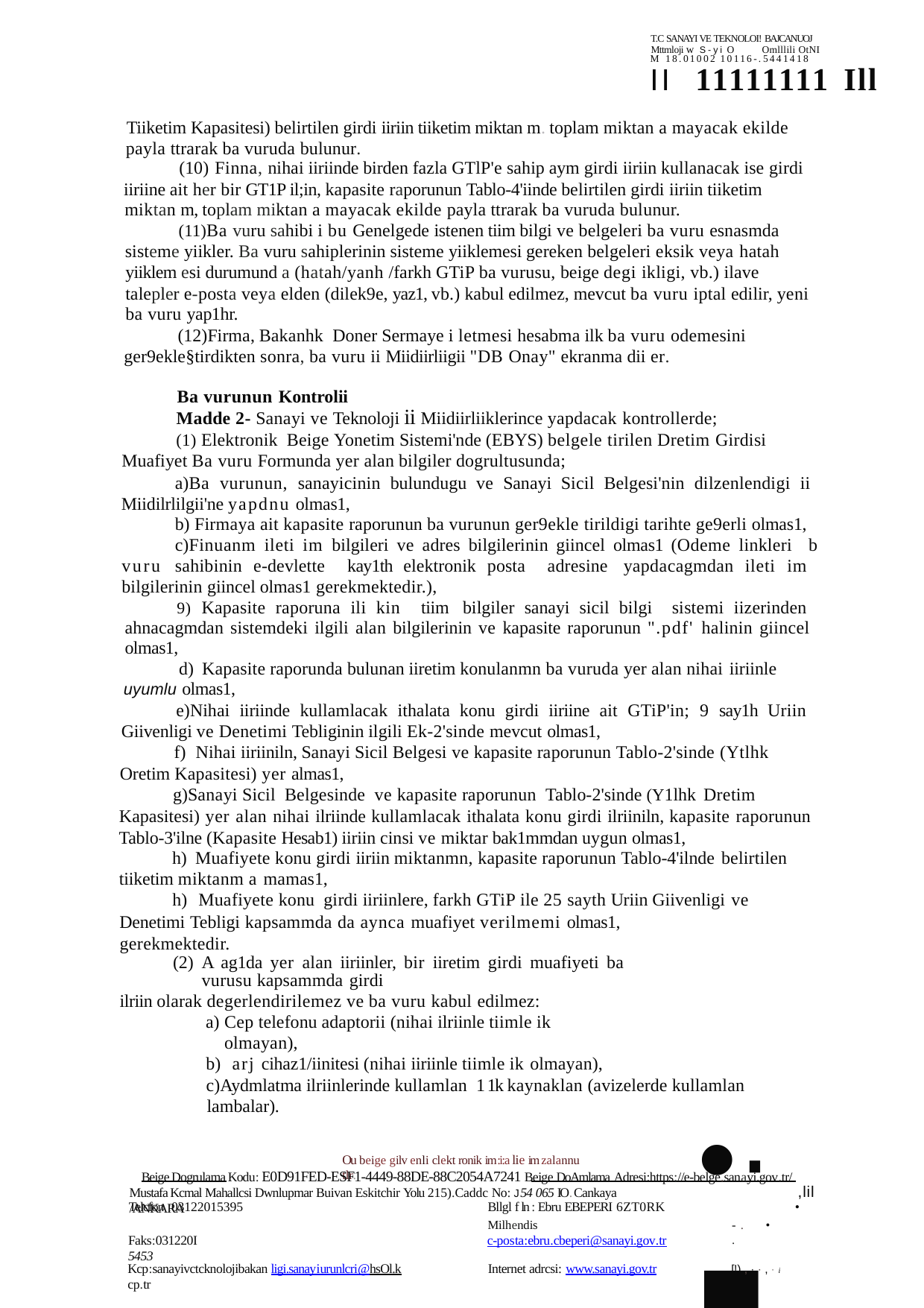

T.C SANAYI VE TEKNOLOI! BAJCANUOJ
Mttmloji w  S-yi O	Omlllili OtNI M  18.01002 10116-.5441418
# II	11111111 Ill
Tiiketim Kapasitesi) belirtilen girdi iiriin tiiketim miktan m. toplam miktan a mayacak ekilde  payla ttrarak ba vuruda bulunur.
Finna, nihai iiriinde birden fazla GTlP'e sahip aym girdi iiriin kullanacak ise girdi
iiriine ait her bir GT1P il;in, kapasite raporunun Tablo-4'iinde belirtilen girdi iiriin tiiketim  miktan m, toplam miktan a mayacak ekilde payla ttrarak ba vuruda bulunur.
Ba vuru sahibi i bu Genelgede istenen tiim bilgi ve belgeleri ba vuru esnasmda  sisteme yiikler. Ba vuru sahiplerinin sisteme yiiklemesi gereken belgeleri eksik veya hatah
yiiklem esi durumund a (hatah/yanh /farkh GTiP ba vurusu, beige degi ikligi, vb.) ilave  talepler e-posta veya elden (dilek9e, yaz1, vb.) kabul edilmez, mevcut ba vuru iptal edilir, yeni
ba vuru yap1hr.
Firma, Bakanhk Doner Sermaye i letmesi hesabma ilk ba vuru odemesini  ger9ekle§tirdikten sonra, ba vuru ii Miidiirliigii "DB Onay" ekranma dii er.

Ba vurunun Kontrolii
Madde 2- Sanayi ve Teknoloji ii Miidiirliiklerince yapdacak kontrollerde;
(1) Elektronik  Beige Yonetim Sistemi'nde (EBYS) belgele tirilen Dretim Girdisi
Muafiyet Ba vuru Formunda yer alan bilgiler dogrultusunda;
Ba vurunun, sanayicinin bulundugu ve Sanayi Sicil Belgesi'nin dilzenlendigi ii  Miidilrlilgii'ne yapdnu olmas1,
Firmaya ait kapasite raporunun ba vurunun ger9ekle tirildigi tarihte ge9erli olmas1,
Finuanm ileti im bilgileri ve adres bilgilerinin giincel olmas1 (Odeme linkleri  b vuru sahibinin e-devlette  kay1th elektronik posta  adresine yapdacagmdan ileti im  bilgilerinin giincel olmas1 gerekmektedir.),
9) Kapasite raporuna ili kin  tiim bilgiler sanayi sicil bilgi  sistemi iizerinden  ahnacagmdan sistemdeki ilgili alan bilgilerinin ve kapasite raporunun ".pdf' halinin giincel  olmas1,
Kapasite raporunda bulunan iiretim konulanmn ba vuruda yer alan nihai iiriinle
uyumlu olmas1,
Nihai iiriinde kullamlacak ithalata konu girdi iiriine ait GTiP'in; 9 say1h Uriin  Giivenligi ve Denetimi Tebliginin ilgili Ek-2'sinde mevcut olmas1,
Nihai iiriiniln, Sanayi Sicil Belgesi ve kapasite raporunun Tablo-2'sinde (Ytlhk
Oretim Kapasitesi) yer almas1,
Sanayi Sicil  Belgesinde ve kapasite raporunun  Tablo-2'sinde (Y1lhk Dretim
Kapasitesi) yer alan nihai ilriinde kullamlacak ithalata konu girdi ilriiniln, kapasite raporunun  Tablo-3'ilne (Kapasite Hesab1) iiriin cinsi ve miktar bak1mmdan uygun olmas1,
Muafiyete konu girdi iiriin miktanmn, kapasite raporunun Tablo-4'ilnde belirtilen
tiiketim miktanm a mamas1,
Muafiyete konu  girdi iiriinlere, farkh GTiP ile 25 sayth Uriin Giivenligi ve
Denetimi Tebligi kapsammda da aynca muafiyet verilmemi olmas1,  gerekmektedir.
A ag1da yer alan iiriinler, bir iiretim girdi muafiyeti ba vurusu kapsammda girdi
ilriin olarak degerlendirilemez ve ba vuru kabul edilmez:
Cep telefonu adaptorii (nihai ilriinle tiimle ik olmayan),
arj cihaz1/iinitesi (nihai iiriinle tiimle ik olmayan),
Aydmlatma ilriinlerinde kullamlan 1 1k kaynaklan (avizelerde kullamlan  lambalar).
•·■.•
Ou beige gilv enli clekt ronik im:i:a lie im zalannu tlr.
Beige Dogrulama Kodu: E0D91FED-ESF1-4449-88DE-88C2054A7241 Beige DoAmlama Adresi:https://e-belge.sanayi.gov.tr/
,lil

Mustafa Kcmal Mahallcsi Dwnlupmar Buivan Eskitchir Yolu 215).Caddc No: J 54 065 IO. Cankaya /ANKARA
Bllgl f ln : Ebru EBEPERI 6ZT0RK
Milhendis
c-posta:ebru.cbeperi@sanayi.gov.tr
Telcfon :03122015395
•
- .	•	.
Faks:031220I 5453
Kcp:sanayivctcknolojibakan ligi.sanayiurunlcri@hsOl.k cp.tr
Internet adrcsi: www.sanayi.gov.tr
[!) , · · , · i